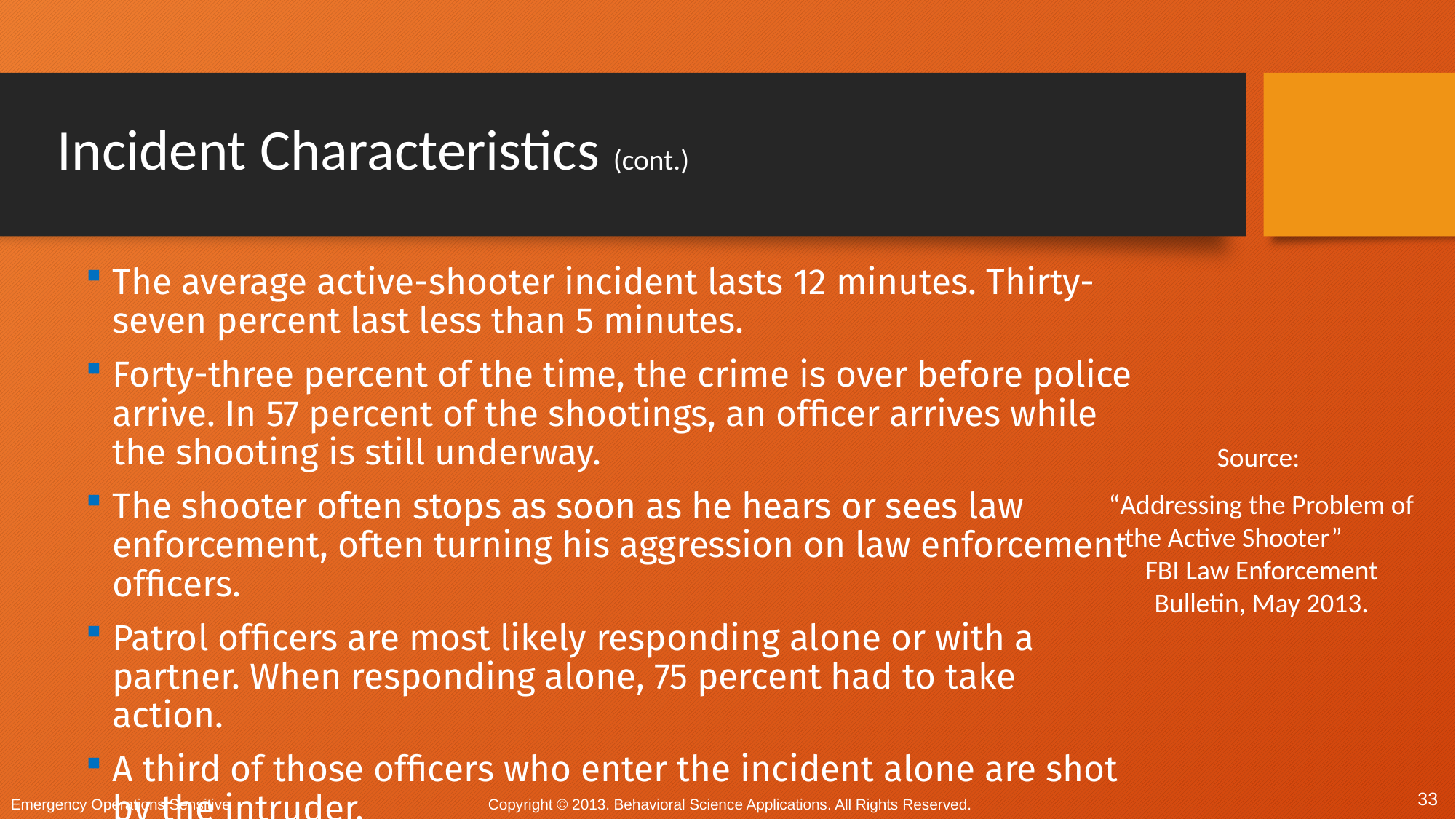

# Incident Characteristics (cont.)
The average active-shooter incident lasts 12 minutes. Thirty-seven percent last less than 5 minutes.
Forty-three percent of the time, the crime is over before police arrive. In 57 percent of the shootings, an officer arrives while the shooting is still underway.
The shooter often stops as soon as he hears or sees law enforcement, often turning his aggression on law enforcement officers.
Patrol officers are most likely responding alone or with a partner. When responding alone, 75 percent had to take action.
A third of those officers who enter the incident alone are shot by the intruder.

Source:

“Addressing the Problem of the Active Shooter”          FBI Law Enforcement Bulletin, May 2013.

33